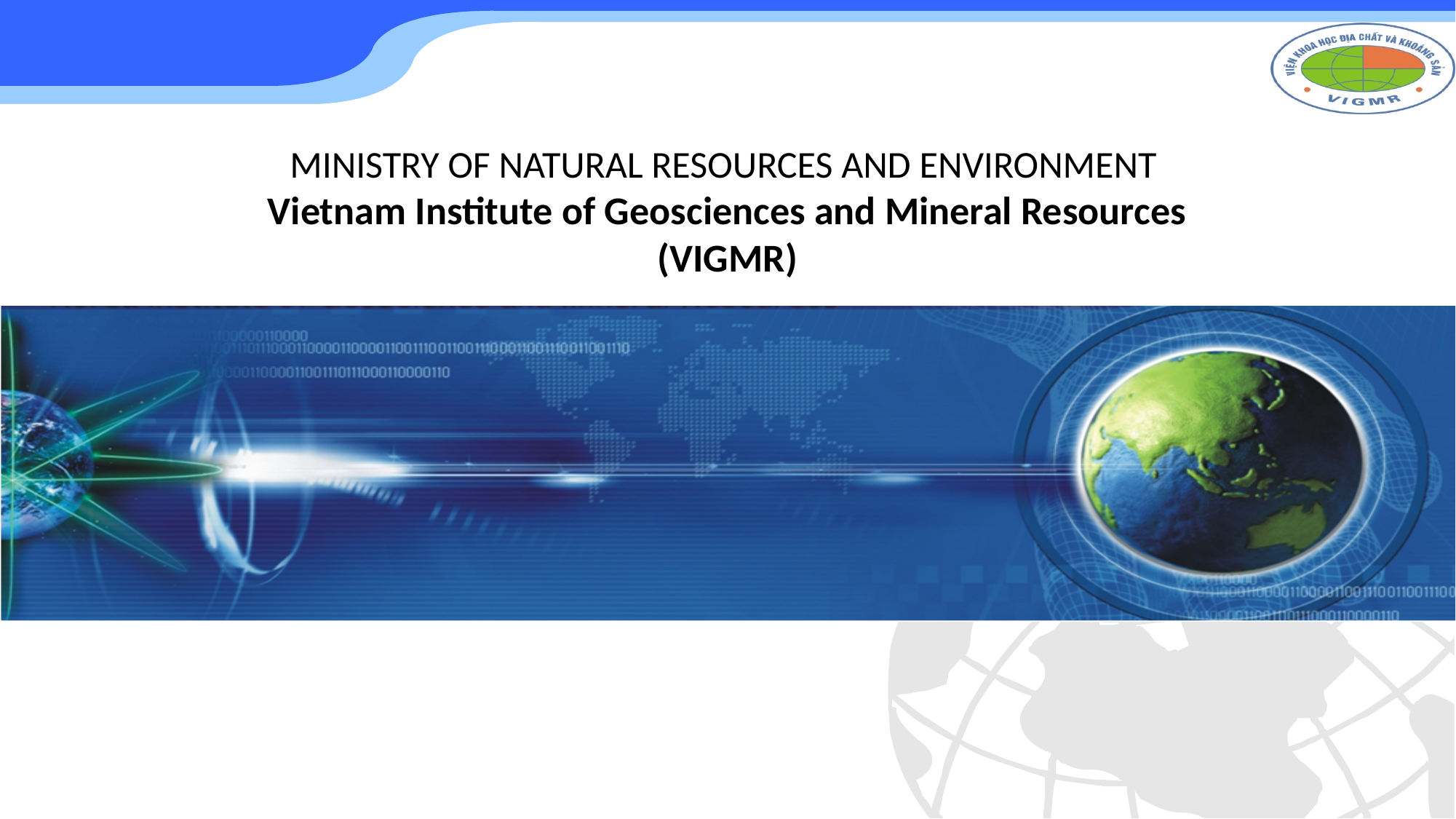

MINISTRY OF NATURAL RESOURCES AND ENVIRONMENT
Vietnam Institute of Geosciences and Mineral Resources
(VIGMR)